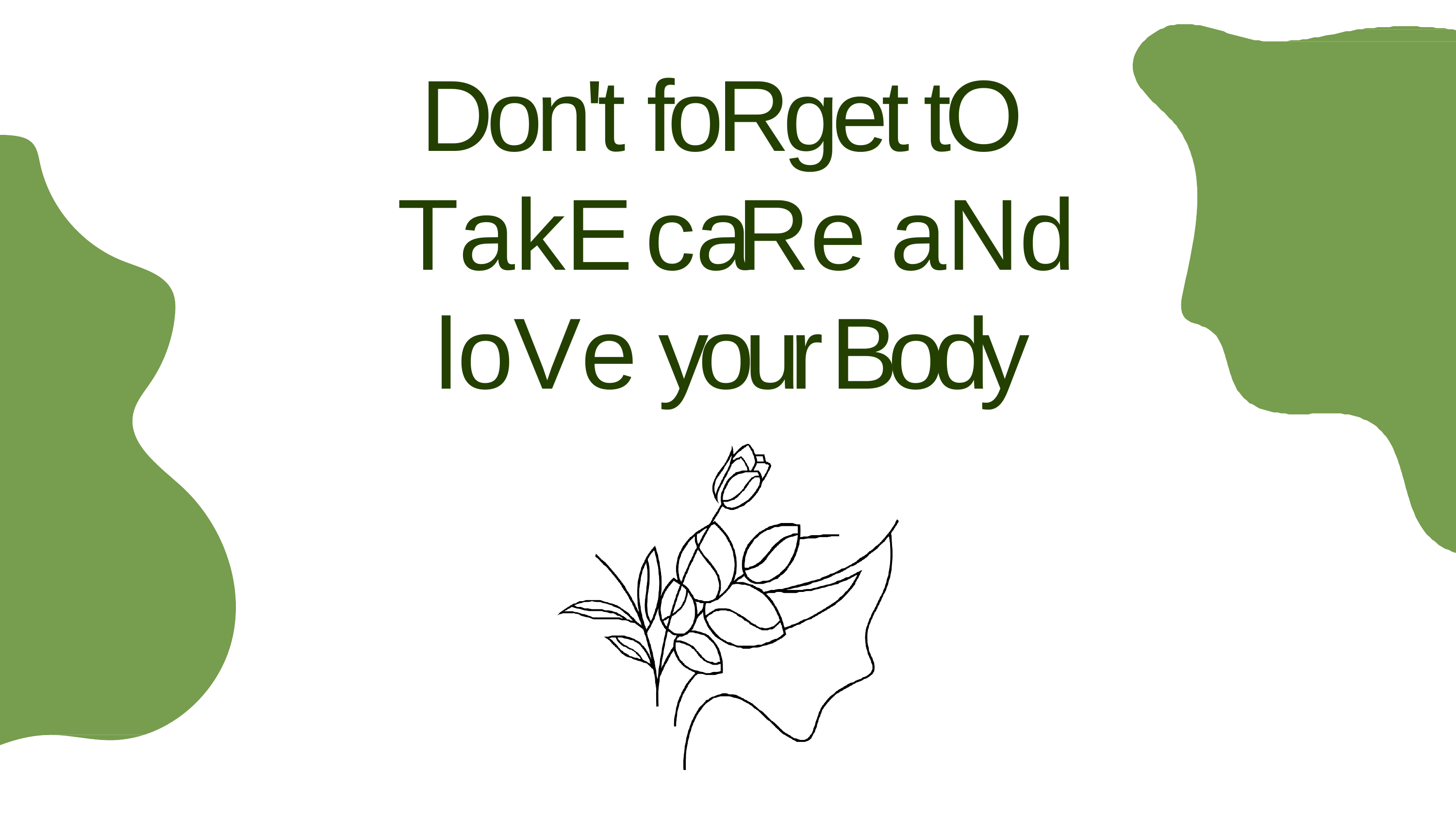

Don't foRget tO  TakE caRe  aNd loVe your Body